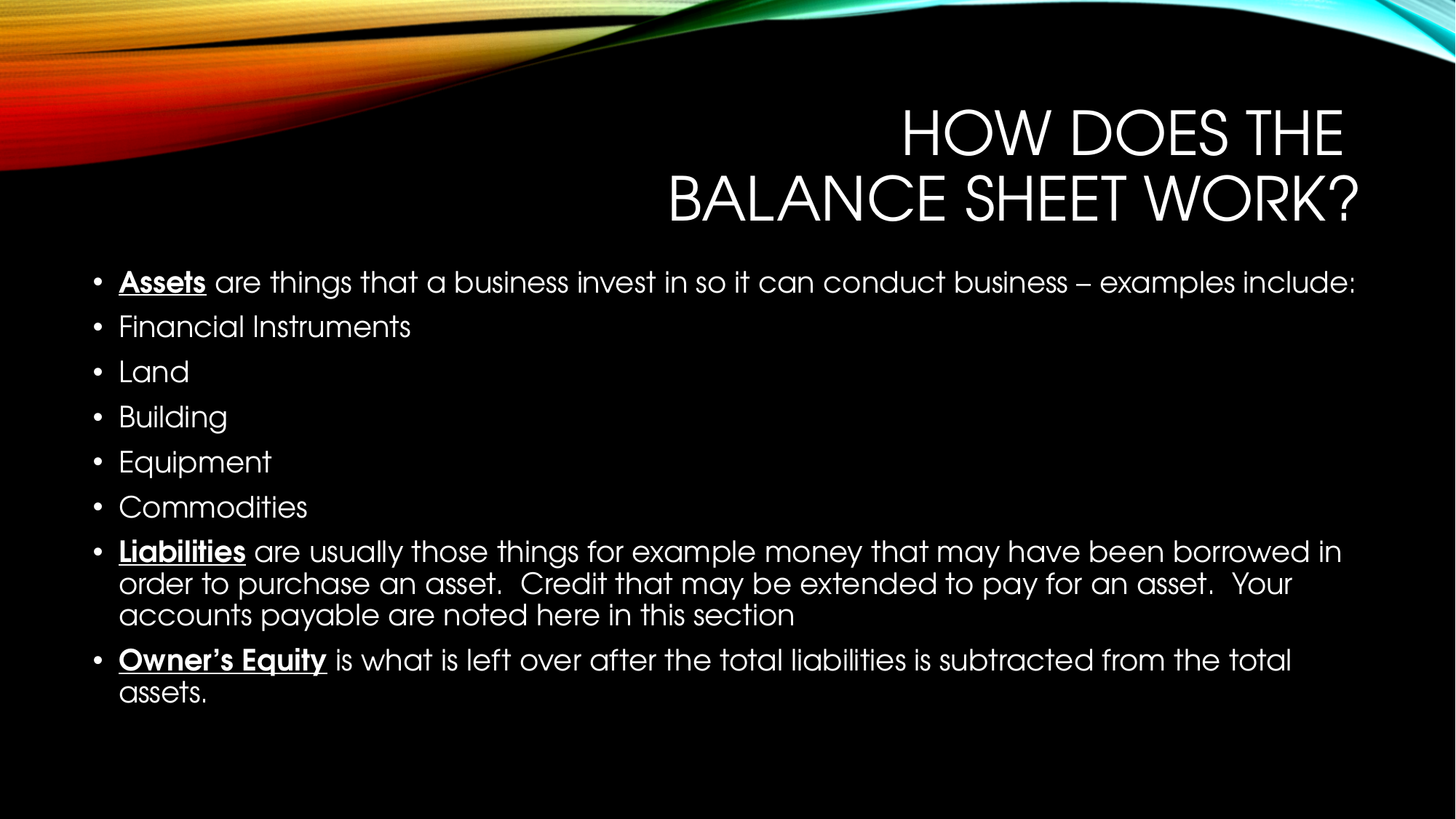

# How Does the Balance Sheet work?
Assets are things that a business invest in so it can conduct business – examples include:
Financial Instruments
Land
Building
Equipment
Commodities
Liabilities are usually those things for example money that may have been borrowed in order to purchase an asset.  Credit that may be extended to pay for an asset.  Your accounts payable are noted here in this section
Owner’s Equity is what is left over after the total liabilities is subtracted from the total assets.